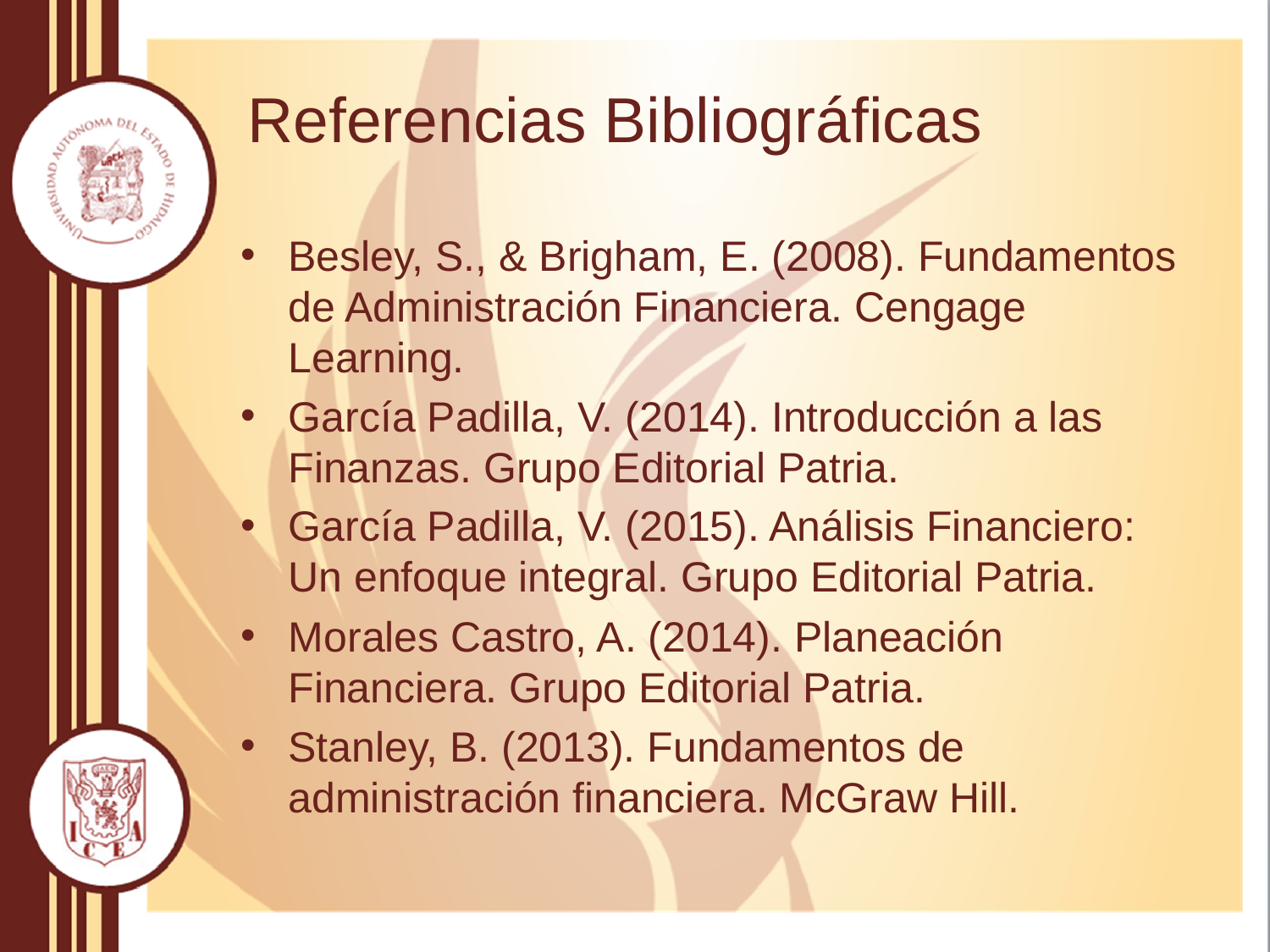

# Referencias Bibliográficas
Besley, S., & Brigham, E. (2008). Fundamentos de Administración Financiera. Cengage Learning.
García Padilla, V. (2014). Introducción a las Finanzas. Grupo Editorial Patria.
García Padilla, V. (2015). Análisis Financiero: Un enfoque integral. Grupo Editorial Patria.
Morales Castro, A. (2014). Planeación Financiera. Grupo Editorial Patria.
Stanley, B. (2013). Fundamentos de administración financiera. McGraw Hill.